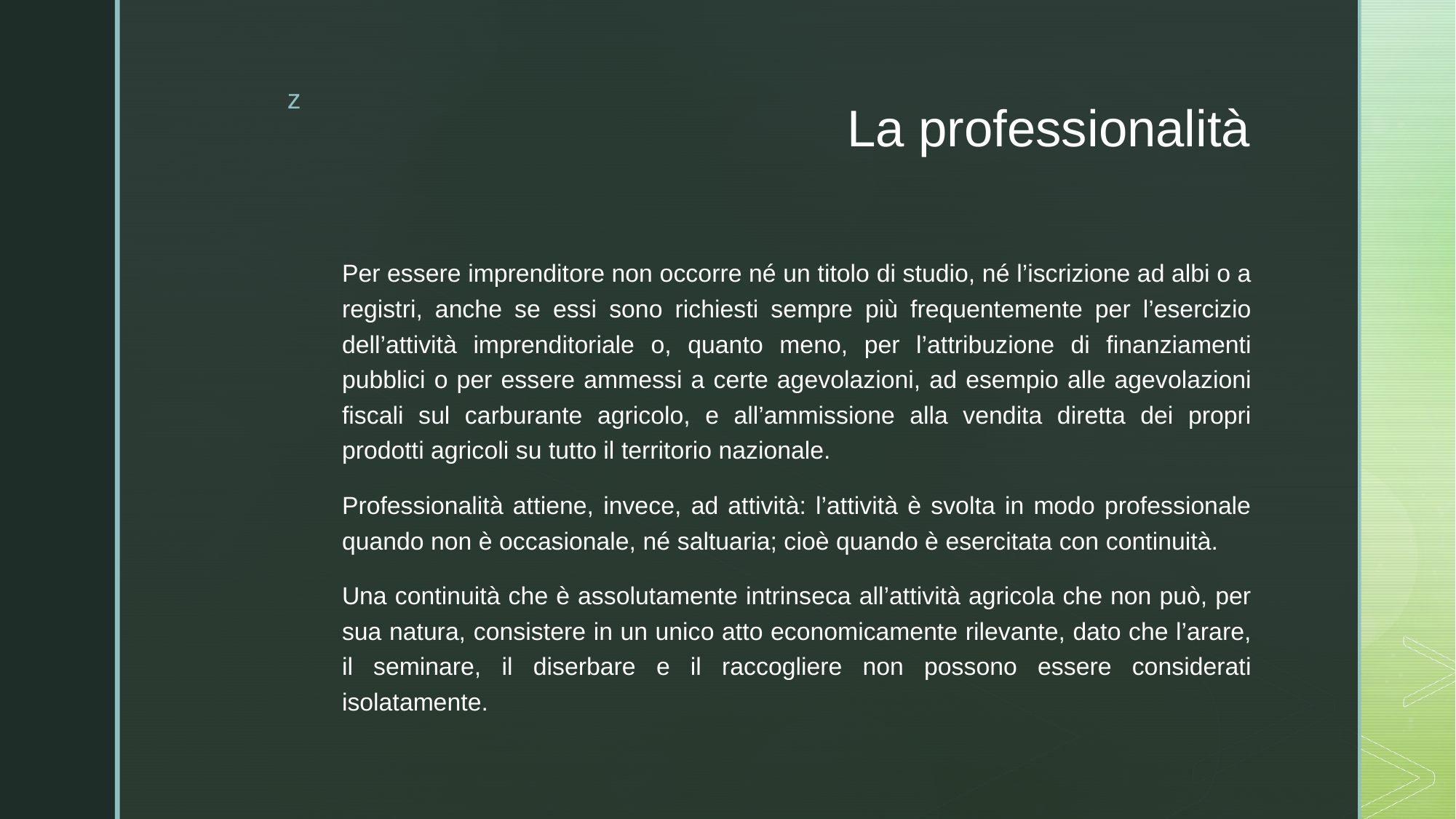

# La professionalità
Per essere imprenditore non occorre né un titolo di studio, né l’iscrizione ad albi o a registri, anche se essi sono richiesti sempre più frequentemente per l’esercizio dell’attività imprenditoriale o, quanto meno, per l’attribuzione di finanziamenti pubblici o per essere ammessi a certe agevolazioni, ad esempio alle agevolazioni fiscali sul carburante agricolo, e all’ammissione alla vendita diretta dei propri prodotti agricoli su tutto il territorio nazionale.
Professionalità attiene, invece, ad attività: l’attività è svolta in modo professionale quando non è occasionale, né saltuaria; cioè quando è esercitata con continuità.
Una continuità che è assolutamente intrinseca all’attività agricola che non può, per sua natura, consistere in un unico atto economicamente rilevante, dato che l’arare, il seminare, il diserbare e il raccogliere non possono essere considerati isolatamente.